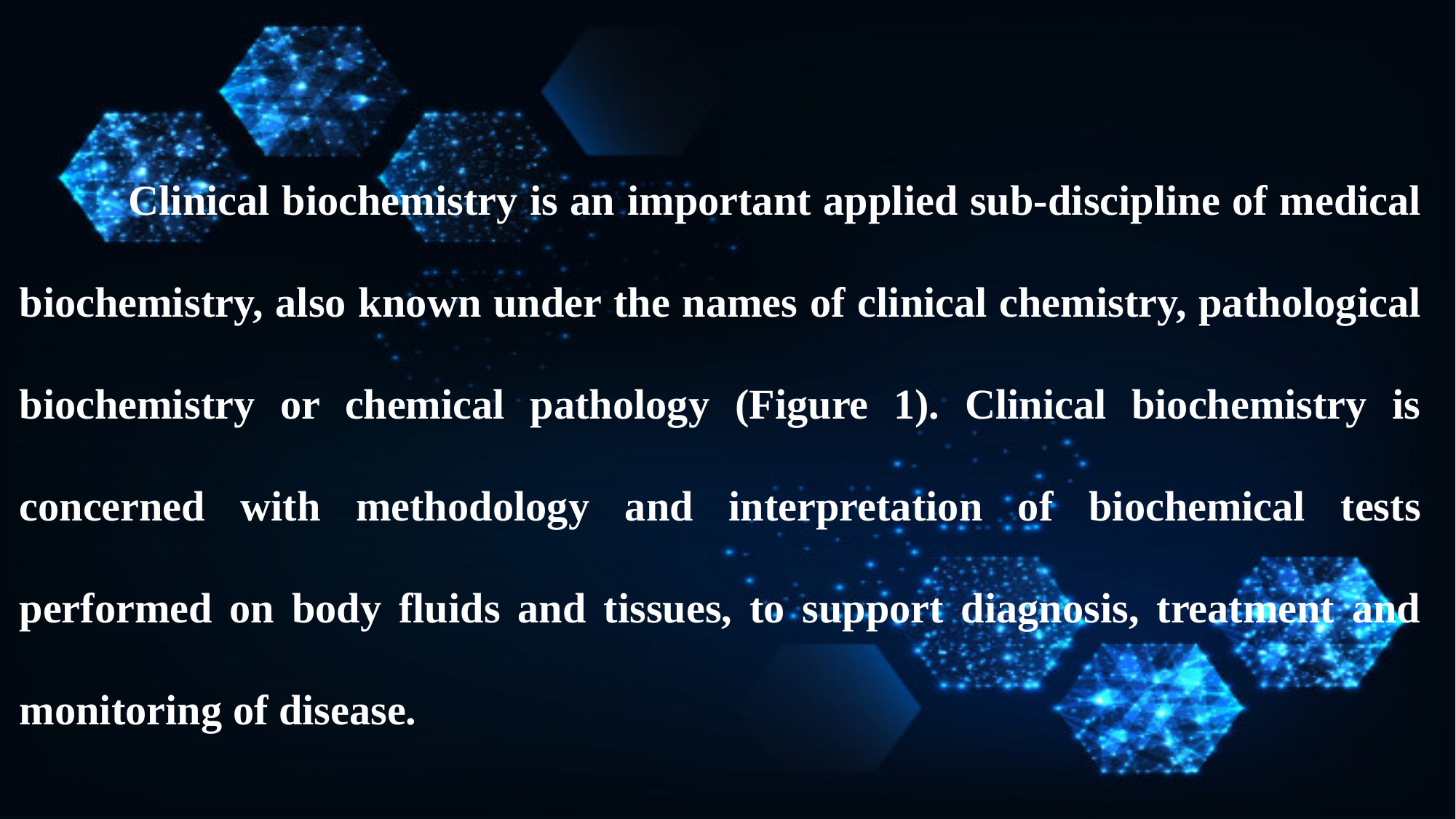

Clinical biochemistry is an important applied sub-discipline of medical biochemistry, also known under the names of clinical chemistry, pathological biochemistry or chemical pathology (Figure 1). Clinical biochemistry is concerned with methodology and interpretation of biochemical tests performed on body fluids and tissues, to support diagnosis, treatment and monitoring of disease.